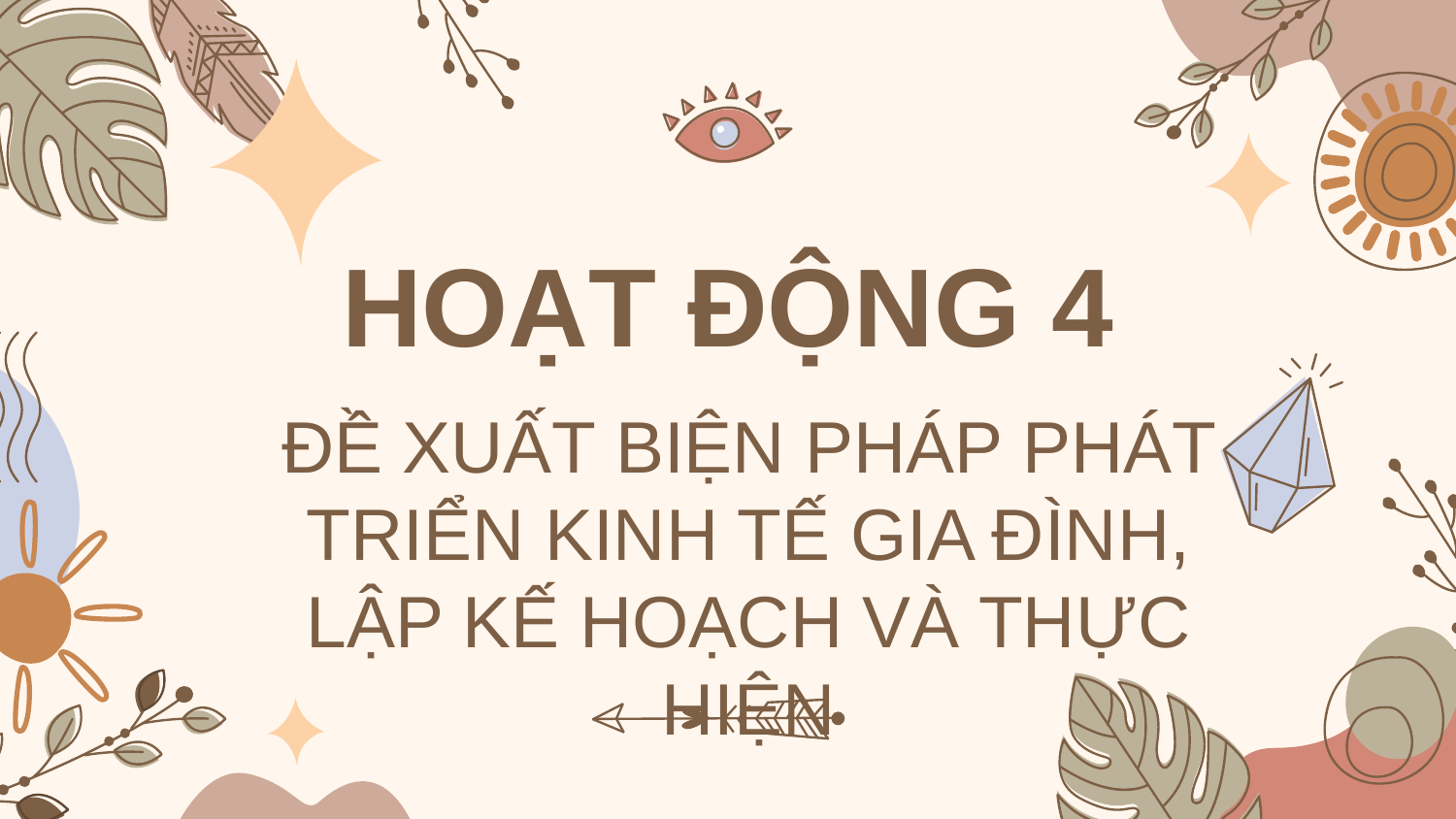

# HOẠT ĐỘNG 4
ĐỀ XUẤT BIỆN PHÁP PHÁT TRIỂN KINH TẾ GIA ĐÌNH, LẬP KẾ HOẠCH VÀ THỰC HIỆN